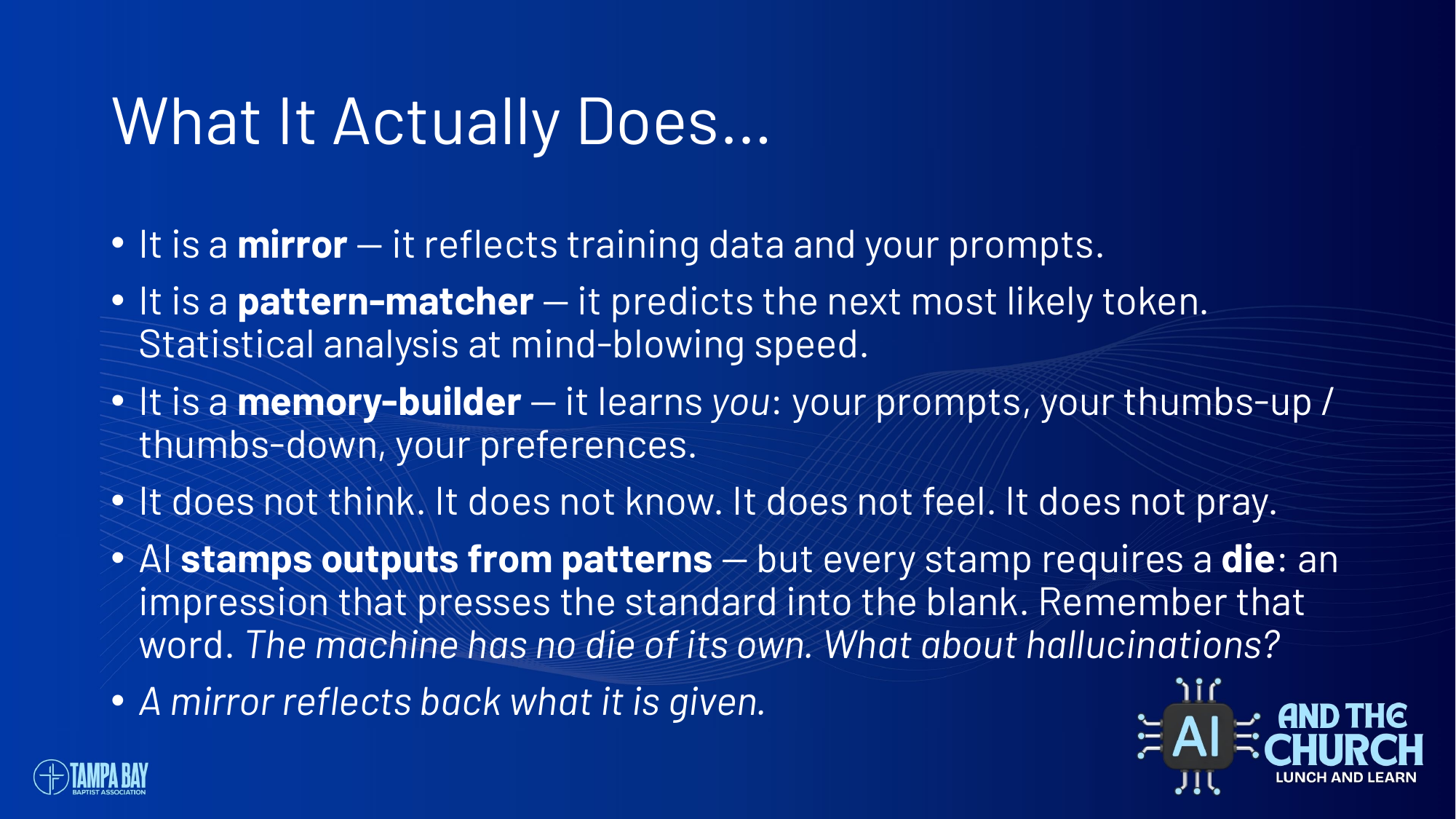

# What It Actually Does…
It is a mirror — it reflects training data and your prompts.
It is a pattern-matcher — it predicts the next most likely token. Statistical analysis at mind-blowing speed.
It is a memory-builder — it learns you: your prompts, your thumbs-up / thumbs-down, your preferences.
It does not think. It does not know. It does not feel. It does not pray.
AI stamps outputs from patterns — but every stamp requires a die: an impression that presses the standard into the blank. Remember that word. The machine has no die of its own. What about hallucinations?
A mirror reflects back what it is given.